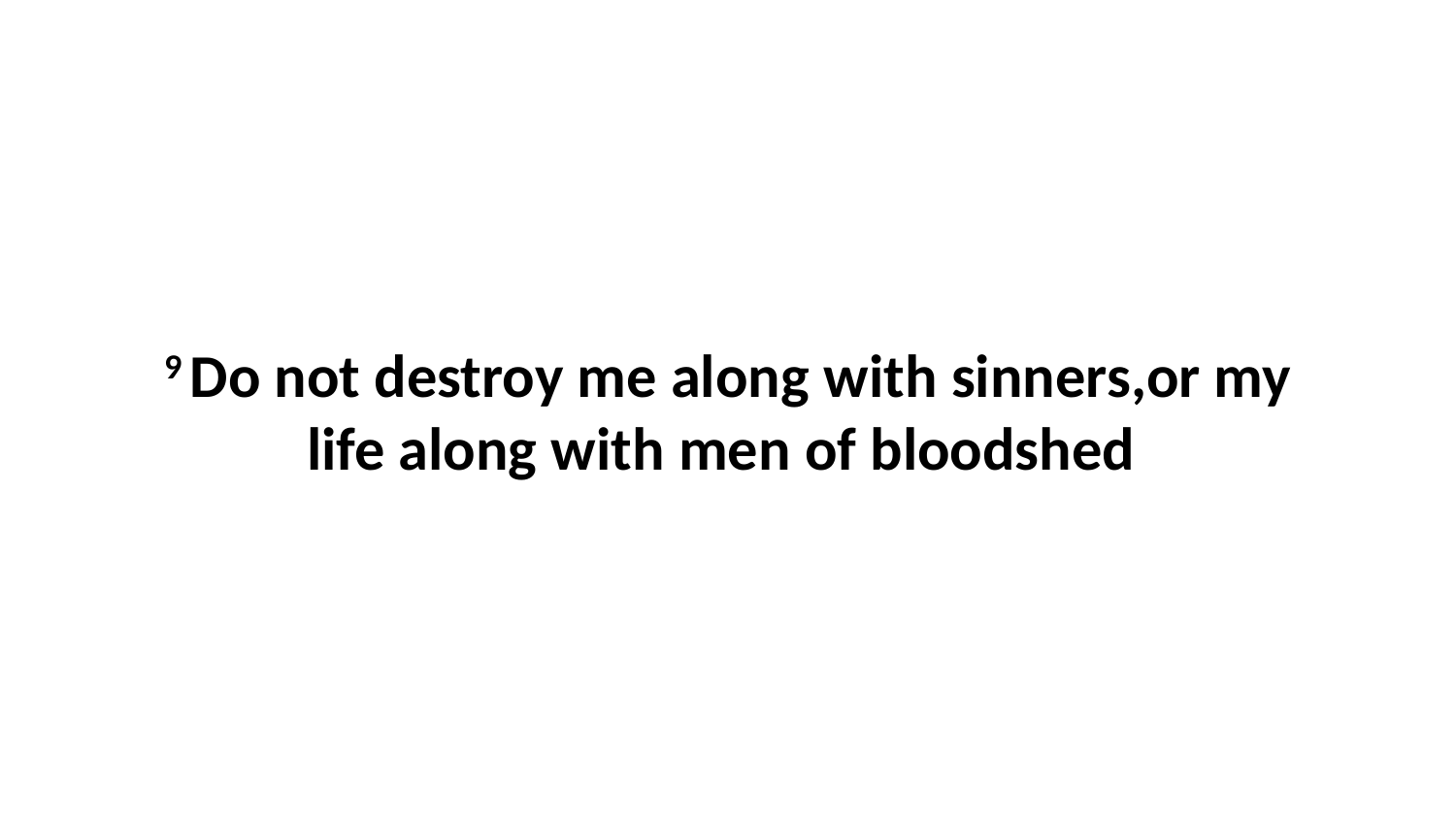

9 Do not destroy me along with sinners,or my life along with men of bloodshed